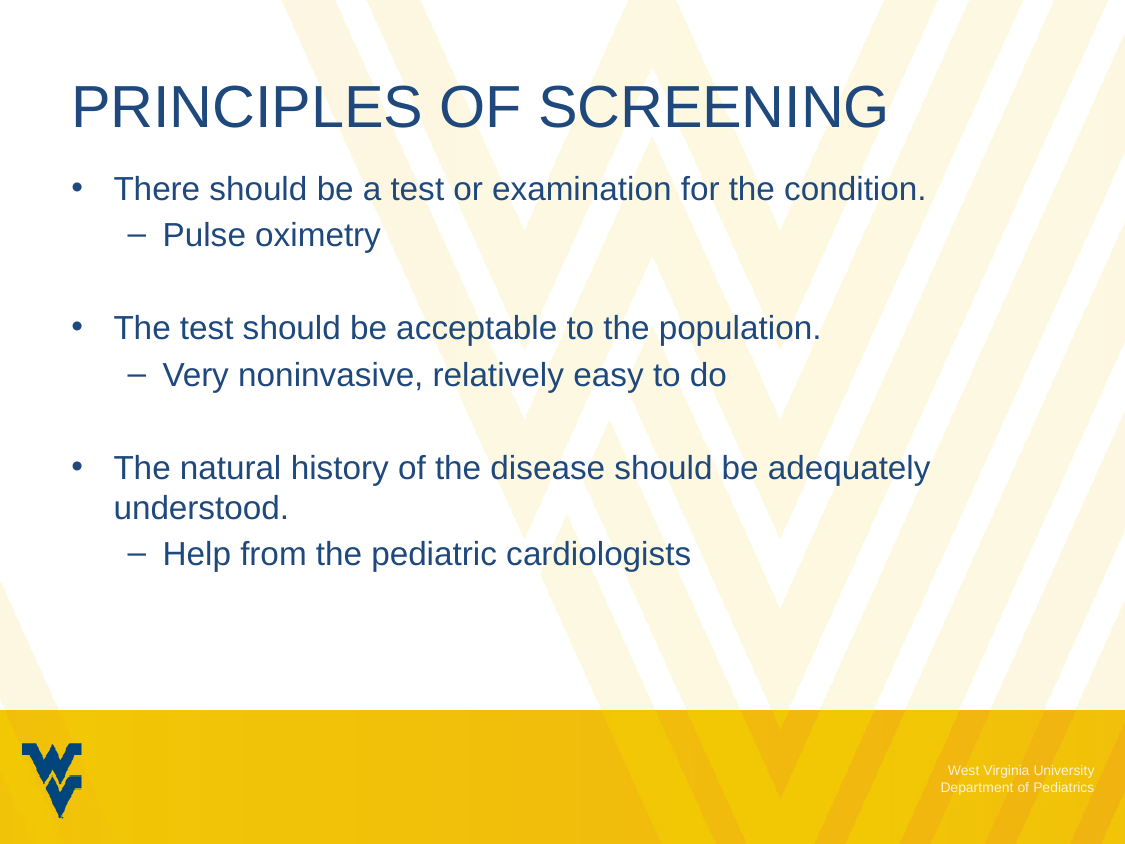

# Principles of Screening
There should be a test or examination for the condition.
Pulse oximetry

The test should be acceptable to the population.
Very noninvasive, relatively easy to do

The natural history of the disease should be adequately understood.
Help from the pediatric cardiologists